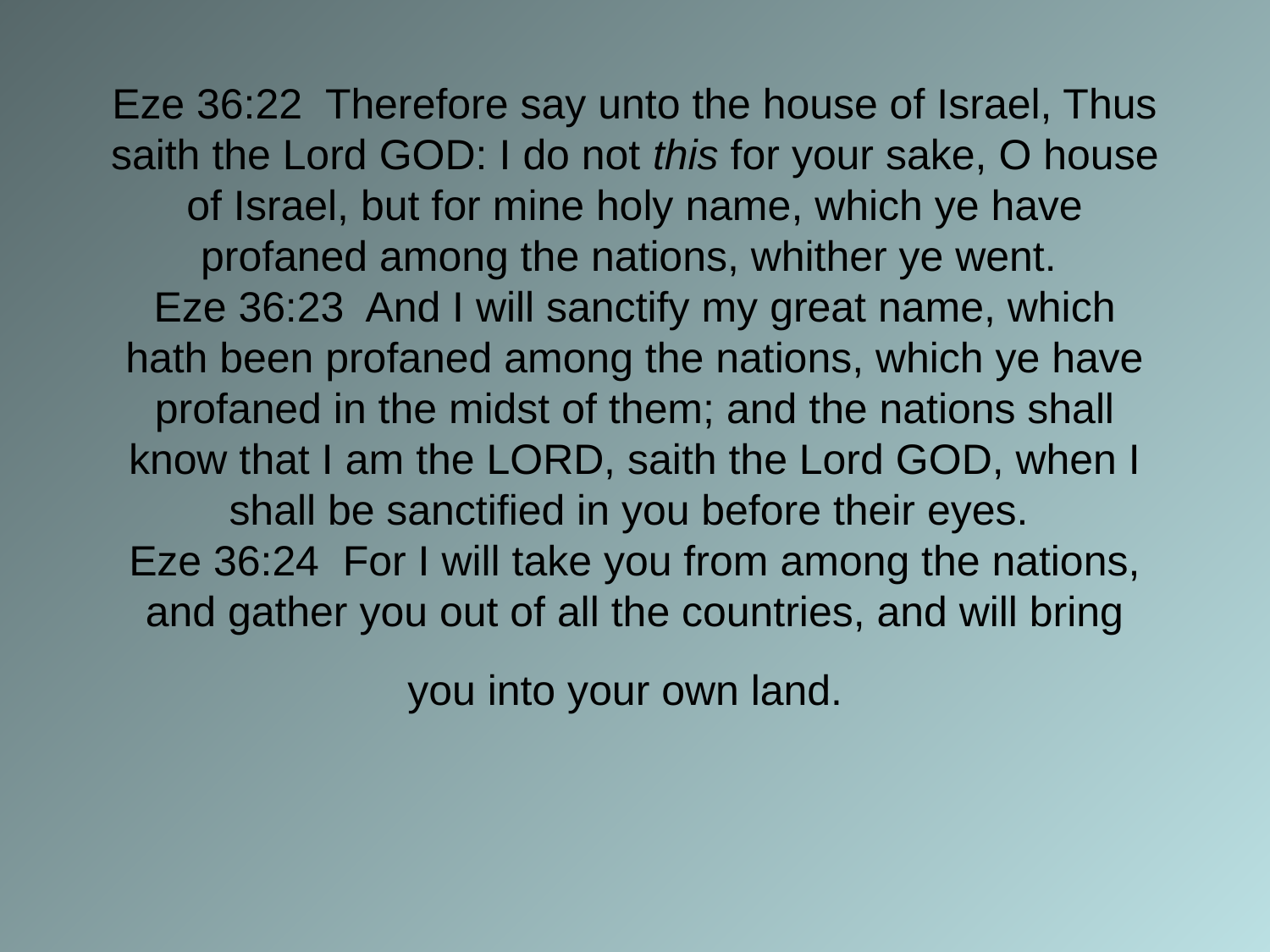

# Eze 36:22  Therefore say unto the house of Israel, Thus saith the Lord GOD: I do not this for your sake, O house of Israel, but for mine holy name, which ye have profaned among the nations, whither ye went. Eze 36:23  And I will sanctify my great name, which hath been profaned among the nations, which ye have profaned in the midst of them; and the nations shall know that I am the LORD, saith the Lord GOD, when I shall be sanctified in you before their eyes. Eze 36:24  For I will take you from among the nations, and gather you out of all the countries, and will bring you into your own land.